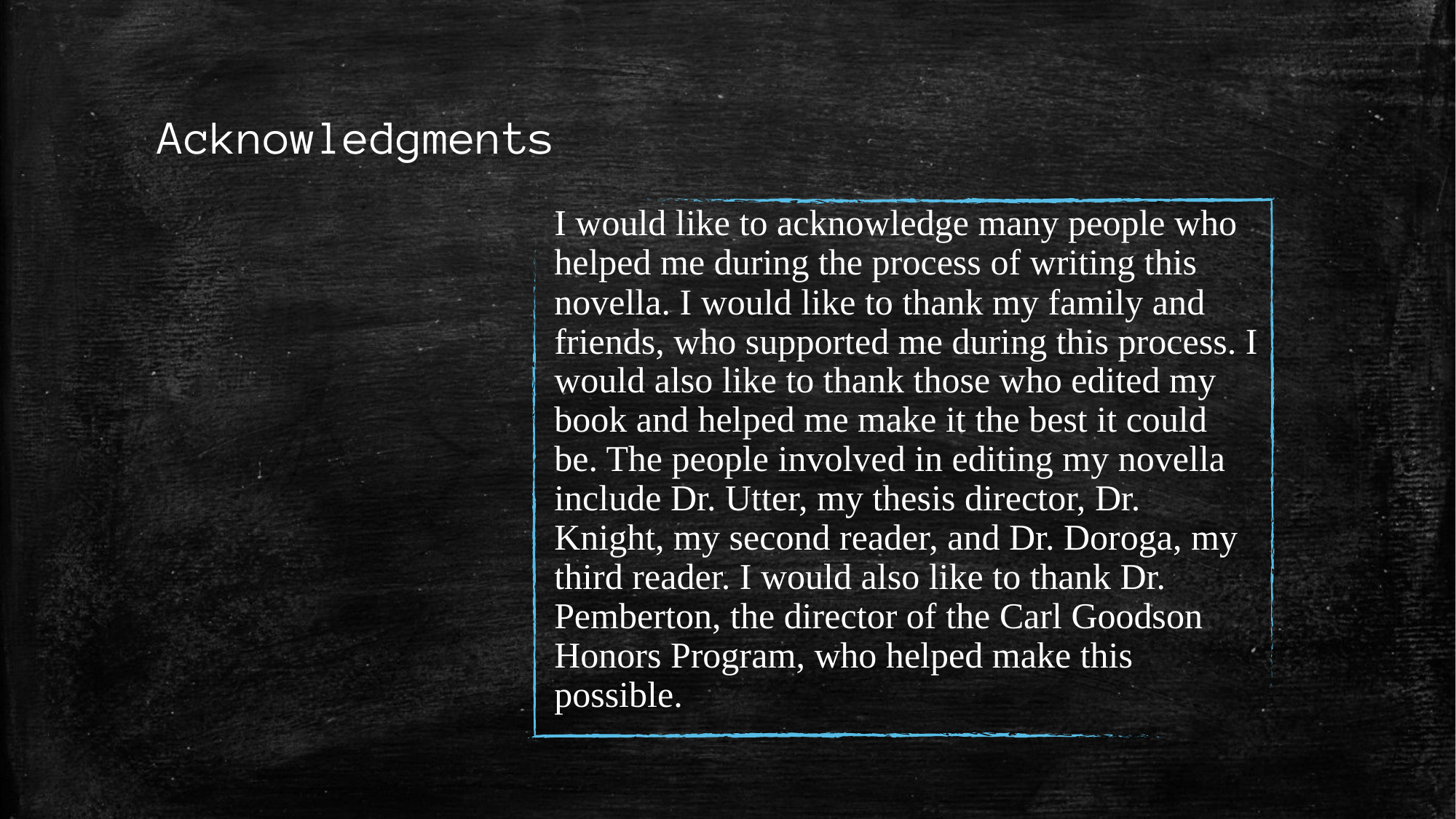

# Acknowledgments
I would like to acknowledge many people who helped me during the process of writing this novella. I would like to thank my family and friends, who supported me during this process. I would also like to thank those who edited my book and helped me make it the best it could be. The people involved in editing my novella include Dr. Utter, my thesis director, Dr. Knight, my second reader, and Dr. Doroga, my third reader. I would also like to thank Dr. Pemberton, the director of the Carl Goodson Honors Program, who helped make this possible.